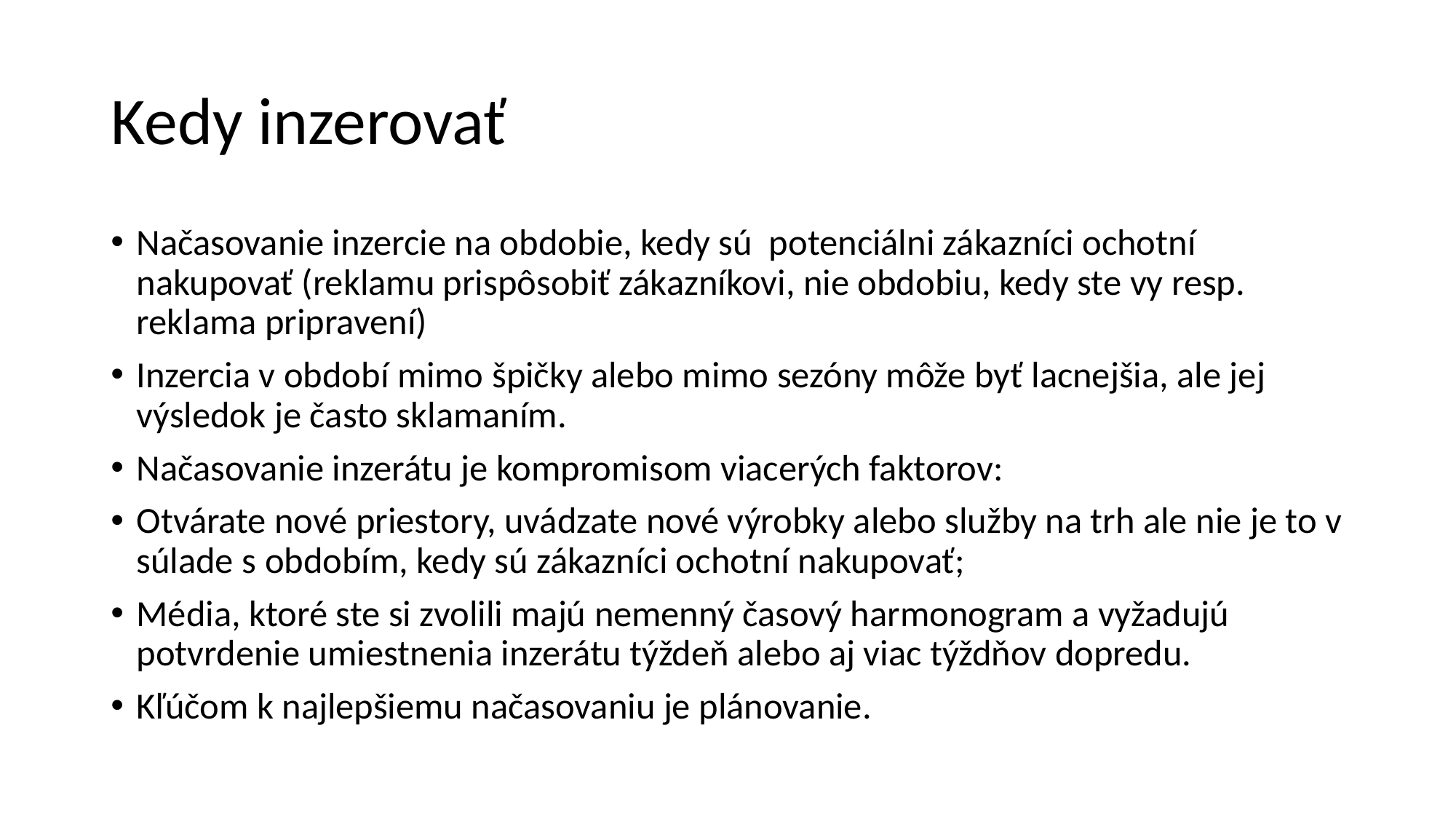

# Kedy inzerovať
Načasovanie inzercie na obdobie, kedy sú  potenciálni zákazníci ochotní nakupovať (reklamu prispôsobiť zákazníkovi, nie obdobiu, kedy ste vy resp. reklama pripravení)
Inzercia v období mimo špičky alebo mimo sezóny môže byť lacnejšia, ale jej výsledok je často sklamaním.
Načasovanie inzerátu je kompromisom viacerých faktorov:
Otvárate nové priestory, uvádzate nové výrobky alebo služby na trh ale nie je to v súlade s obdobím, kedy sú zákazníci ochotní nakupovať;
Média, ktoré ste si zvolili majú nemenný časový harmonogram a vyžadujú potvrdenie umiestnenia inzerátu týždeň alebo aj viac týždňov dopredu.
Kľúčom k najlepšiemu načasovaniu je plánovanie.